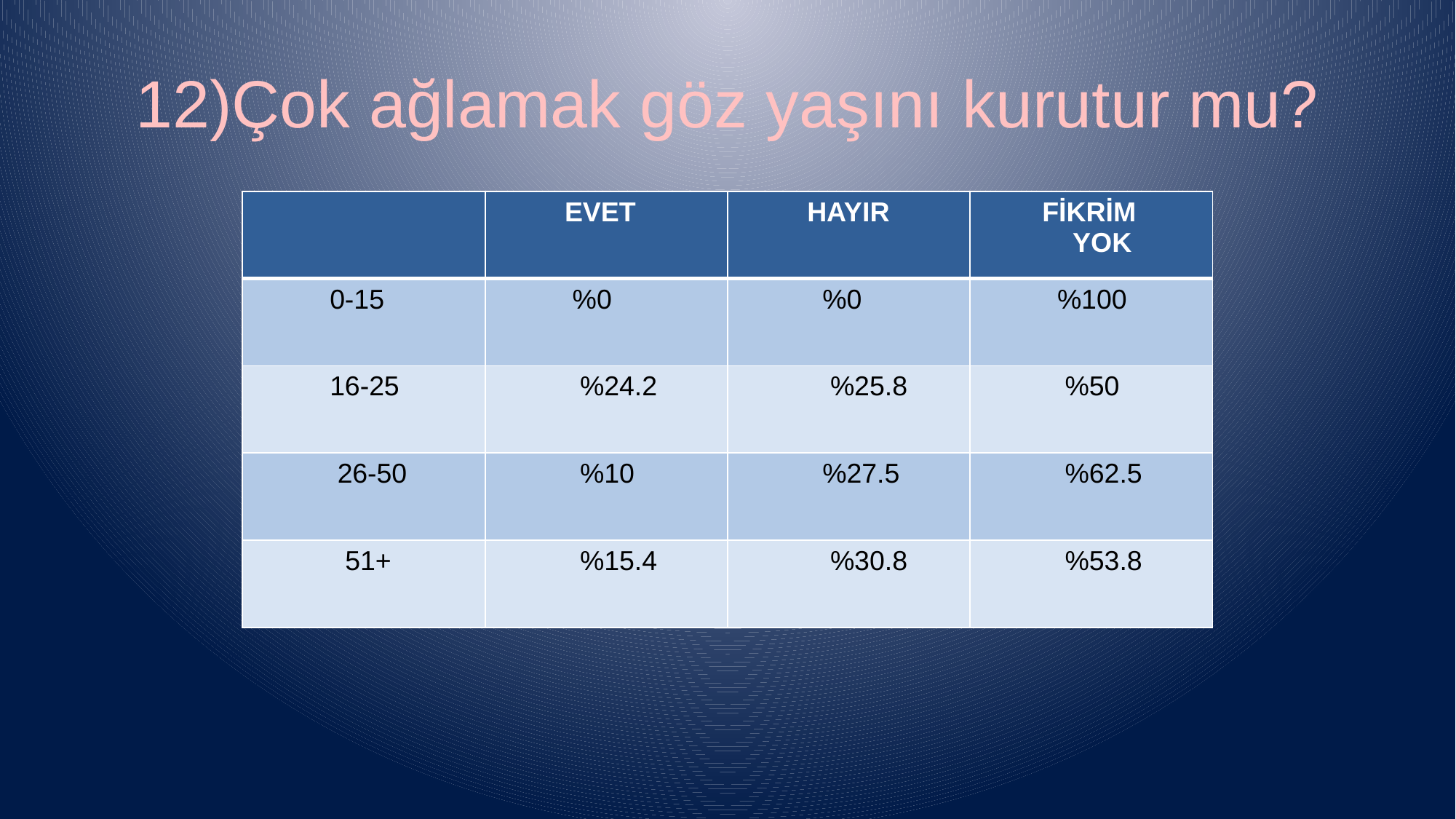

# 12)Çok ağlamak göz yaşını kurutur mu?

|  | EVET | HAYIR | FİKRİM YOK |
| --- | --- | --- | --- |
| 0-15 | %0 | %0 | %100 |
| 16-25 | %24.2 | %25.8 | %50 |
| 26-50 | %10 | %27.5 | %62.5 |
| 51+ | %15.4 | %30.8 | %53.8 |